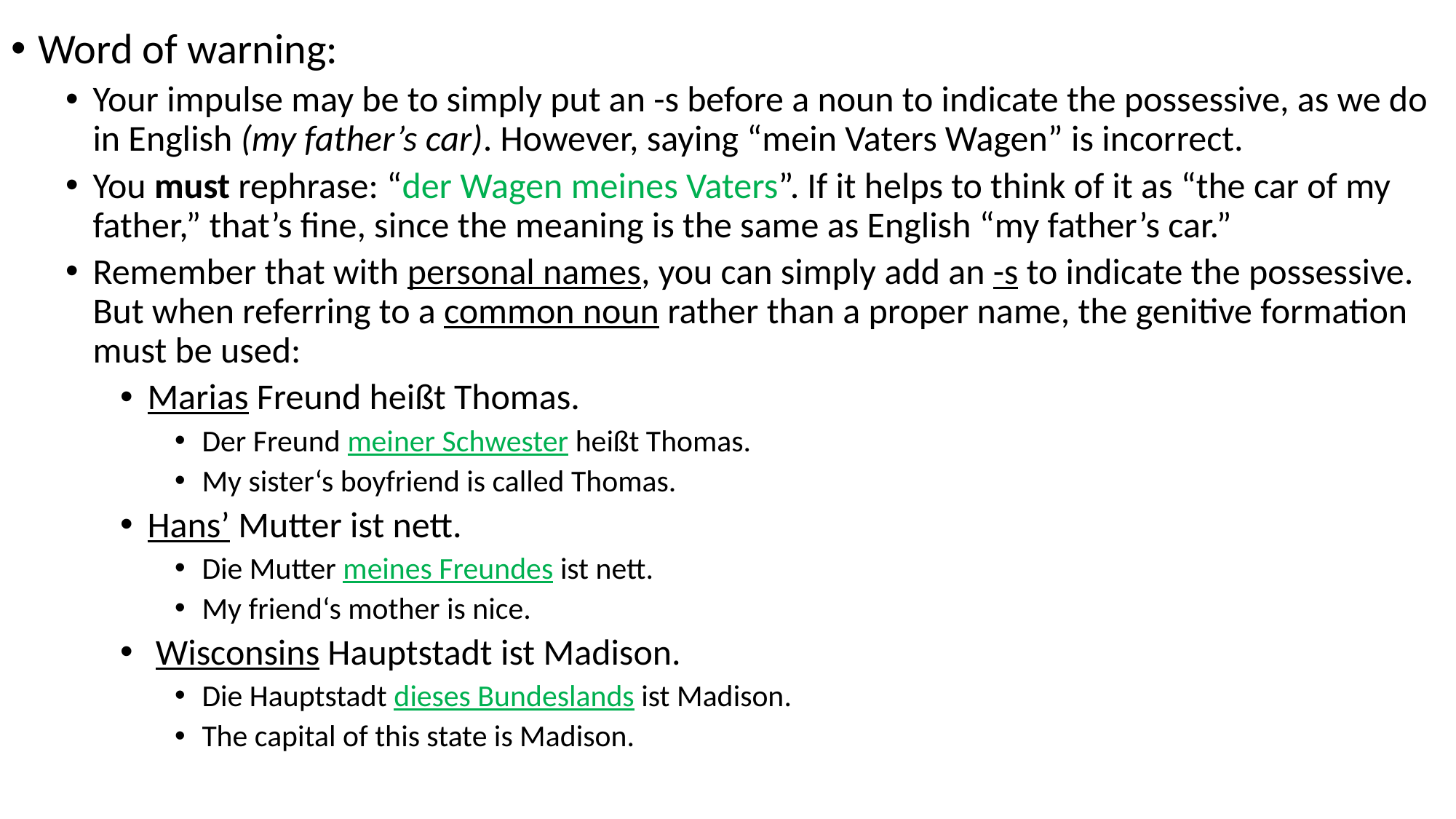

Word of warning:
Your impulse may be to simply put an -s before a noun to indicate the possessive, as we do in English (my father’s car). However, saying “mein Vaters Wagen” is incorrect.
You must rephrase: “der Wagen meines Vaters”. If it helps to think of it as “the car of my father,” that’s fine, since the meaning is the same as English “my father’s car.”
Remember that with personal names, you can simply add an -s to indicate the possessive. But when referring to a common noun rather than a proper name, the genitive formation must be used:
Marias Freund heißt Thomas.
Der Freund meiner Schwester heißt Thomas.
My sister‘s boyfriend is called Thomas.
Hans’ Mutter ist nett.
Die Mutter meines Freundes ist nett.
My friend‘s mother is nice.
 Wisconsins Hauptstadt ist Madison.
Die Hauptstadt dieses Bundeslands ist Madison.
The capital of this state is Madison.